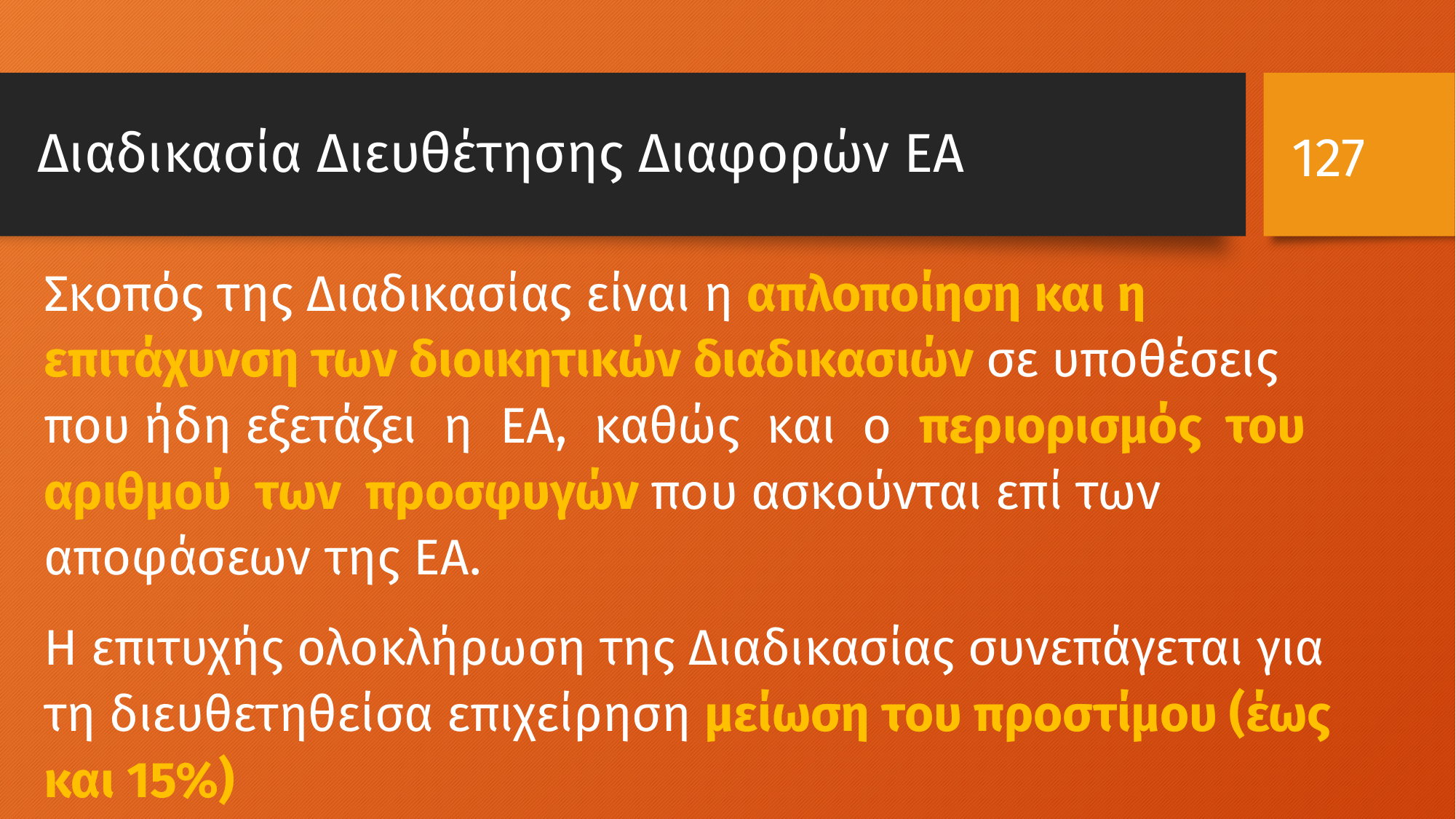

127
# Διαδικασία Διευθέτησης Διαφορών ΕΑ
Σκοπός της Διαδικασίας είναι η απλοποίηση και η επιτάχυνση των διοικητικών διαδικασιών σε υποθέσεις που ήδη εξετάζει  η  ΕΑ,  καθώς  και  ο  περιορισμός  του  αριθμού  των  προσφυγών που ασκούνται επί των αποφάσεων της ΕΑ.
Η επιτυχής ολοκλήρωση της Διαδικασίας συνεπάγεται για τη διευθετηθείσα επιχείρηση μείωση του προστίμου (έως και 15%)